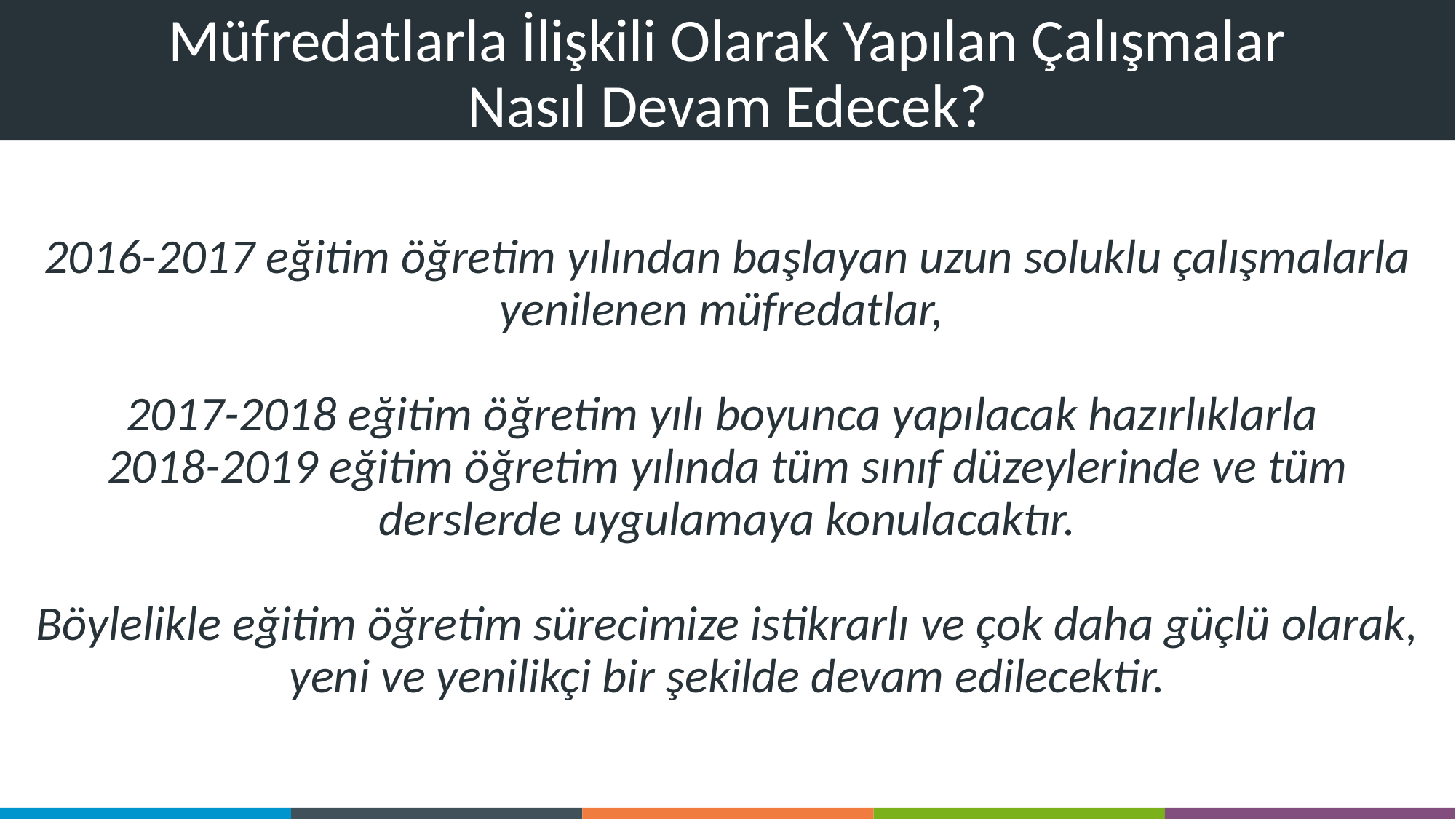

# Müfredatlarla İlişkili Olarak Yapılan Çalışmalar Nasıl Devam Edecek?
2016-2017 eğitim öğretim yılından başlayan uzun soluklu çalışmalarla yenilenen müfredatlar,

2017-2018 eğitim öğretim yılı boyunca yapılacak hazırlıklarla
2018-2019 eğitim öğretim yılında tüm sınıf düzeylerinde ve tüm derslerde uygulamaya konulacaktır.

Böylelikle eğitim öğretim sürecimize istikrarlı ve çok daha güçlü olarak, yeni ve yenilikçi bir şekilde devam edilecektir.
©MEB_TTKB